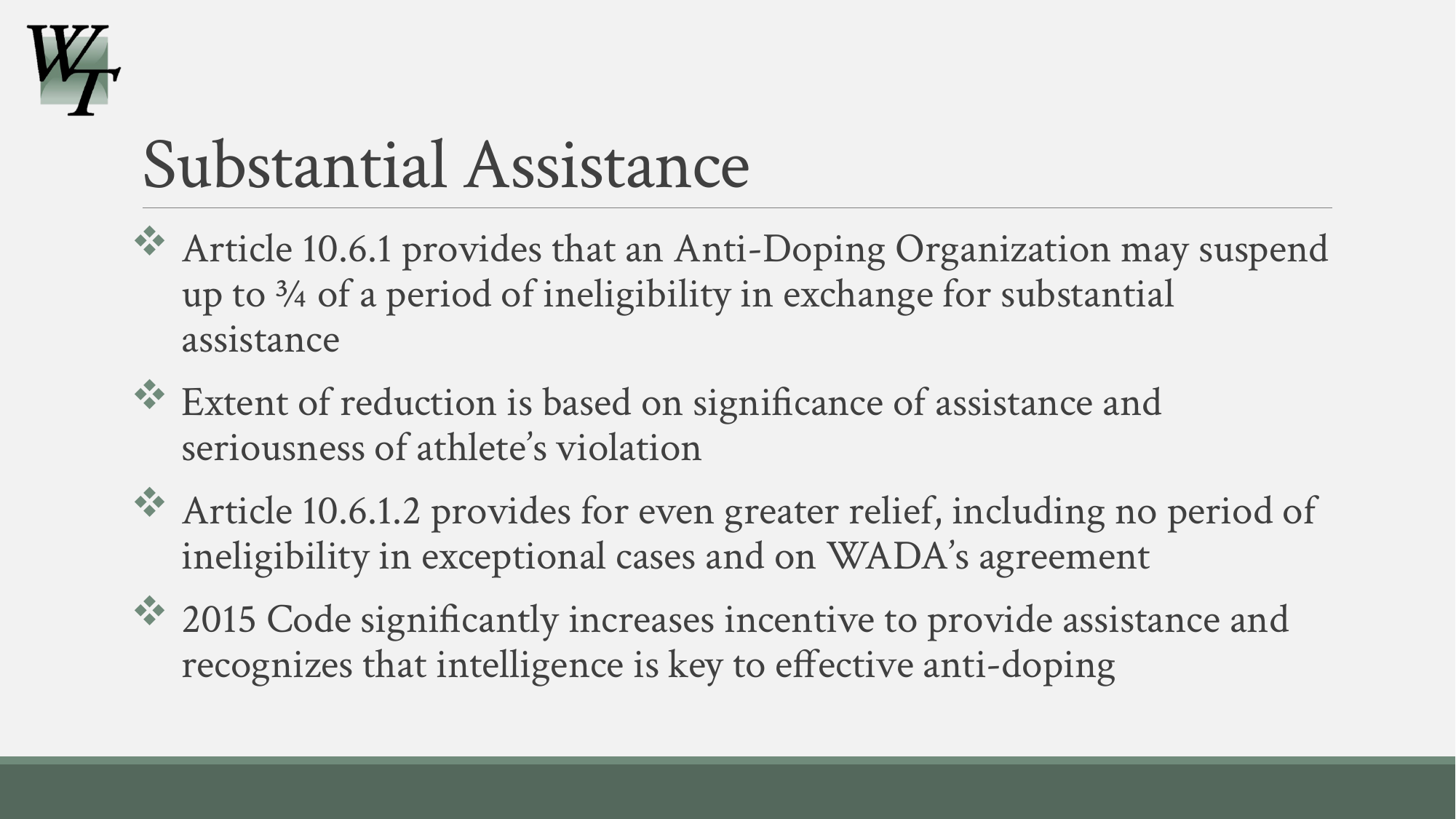

# Substantial Assistance
Article 10.6.1 provides that an Anti-Doping Organization may suspend up to ¾ of a period of ineligibility in exchange for substantial assistance
Extent of reduction is based on significance of assistance and seriousness of athlete’s violation
Article 10.6.1.2 provides for even greater relief, including no period of ineligibility in exceptional cases and on WADA’s agreement
2015 Code significantly increases incentive to provide assistance and recognizes that intelligence is key to effective anti-doping